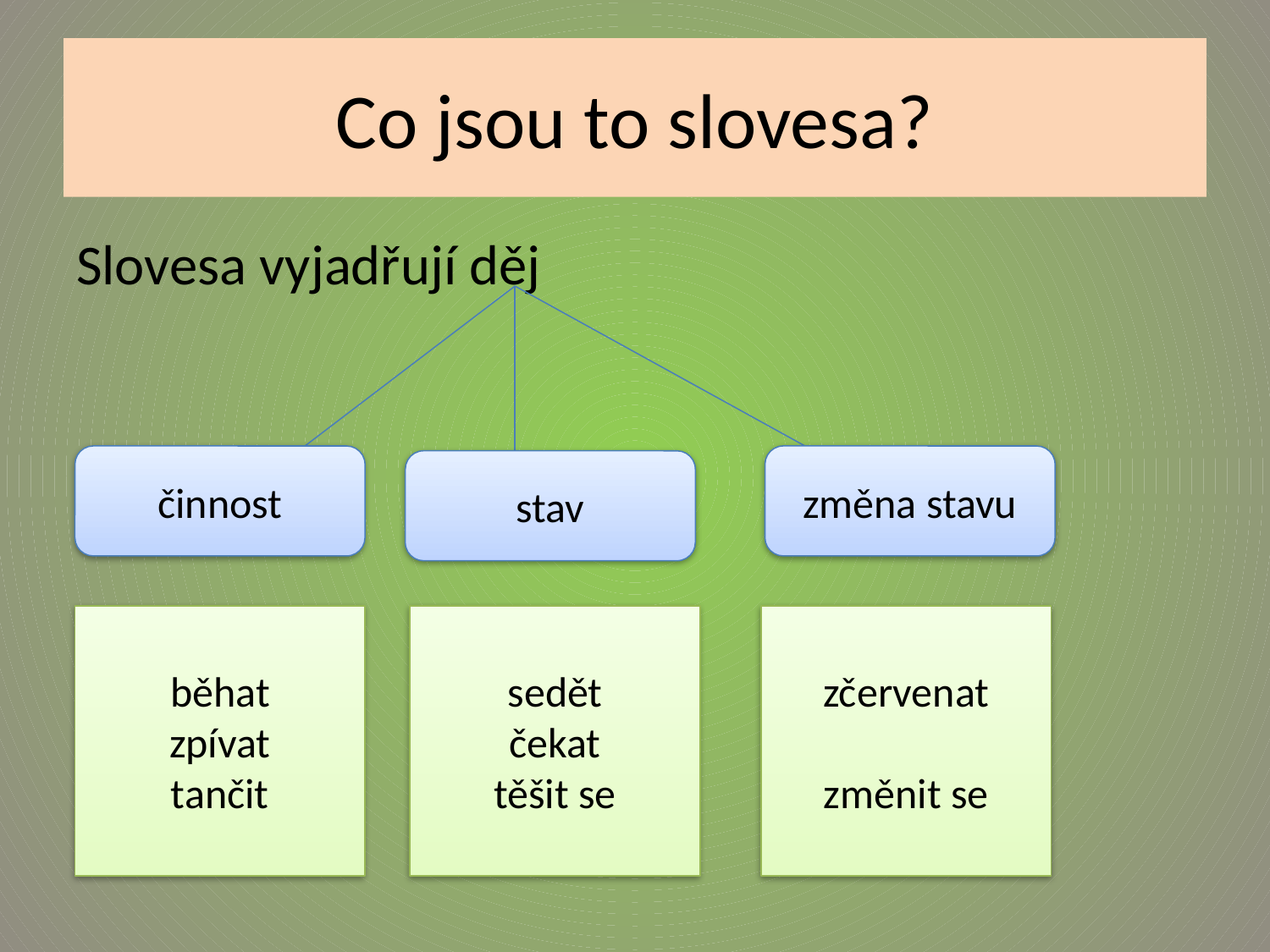

# Co jsou to slovesa?
Slovesa vyjadřují děj
činnost
změna stavu
stav
běhat
zpívat
tančit
sedět
čekat
těšit se
zčervenat

změnit se